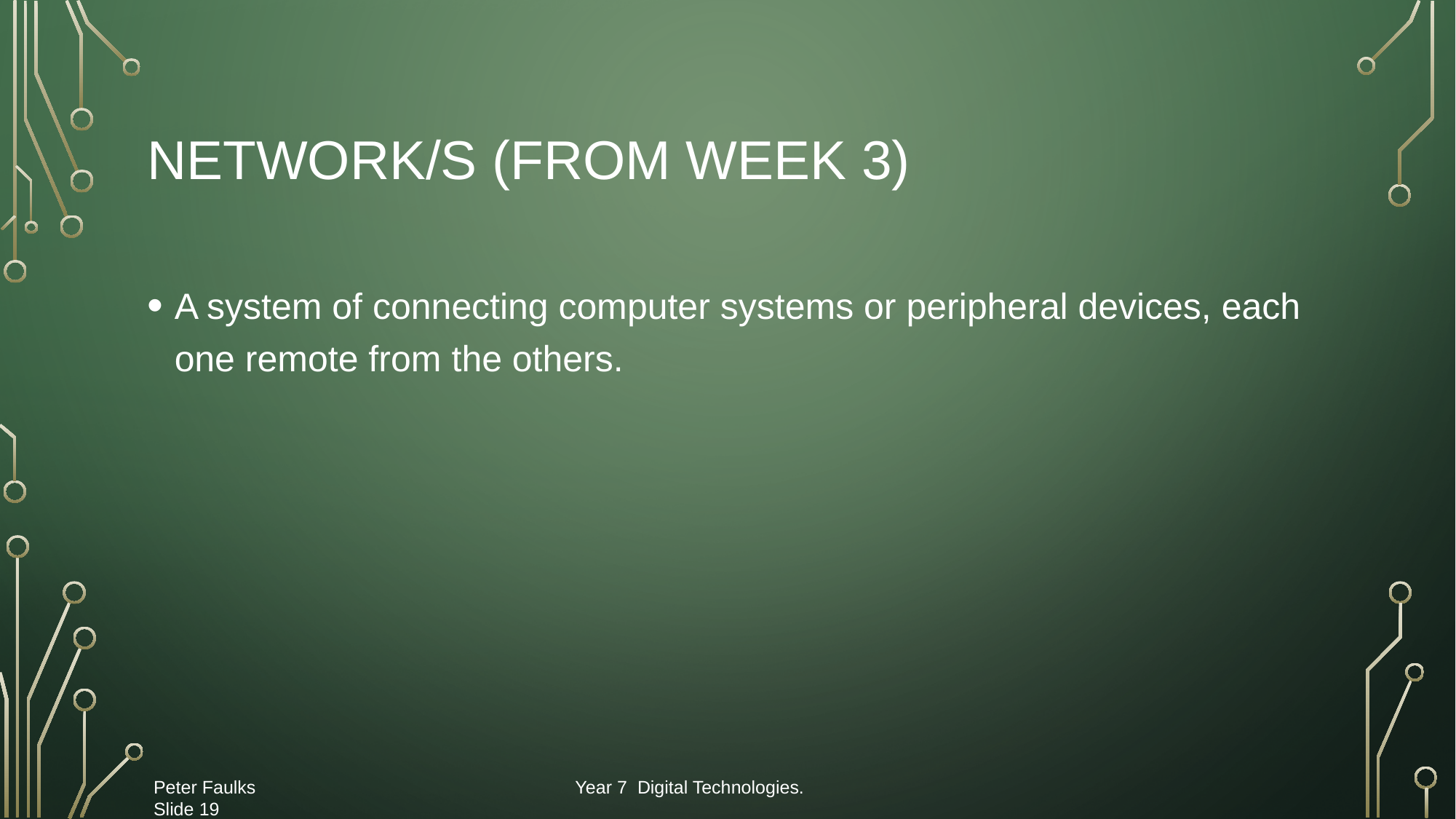

# Network/S (from week 3)
A system of connecting computer systems or peripheral devices, each one remote from the others.
Peter Faulks                                                               Year 7  Digital Technologies.                                                                             Slide 19